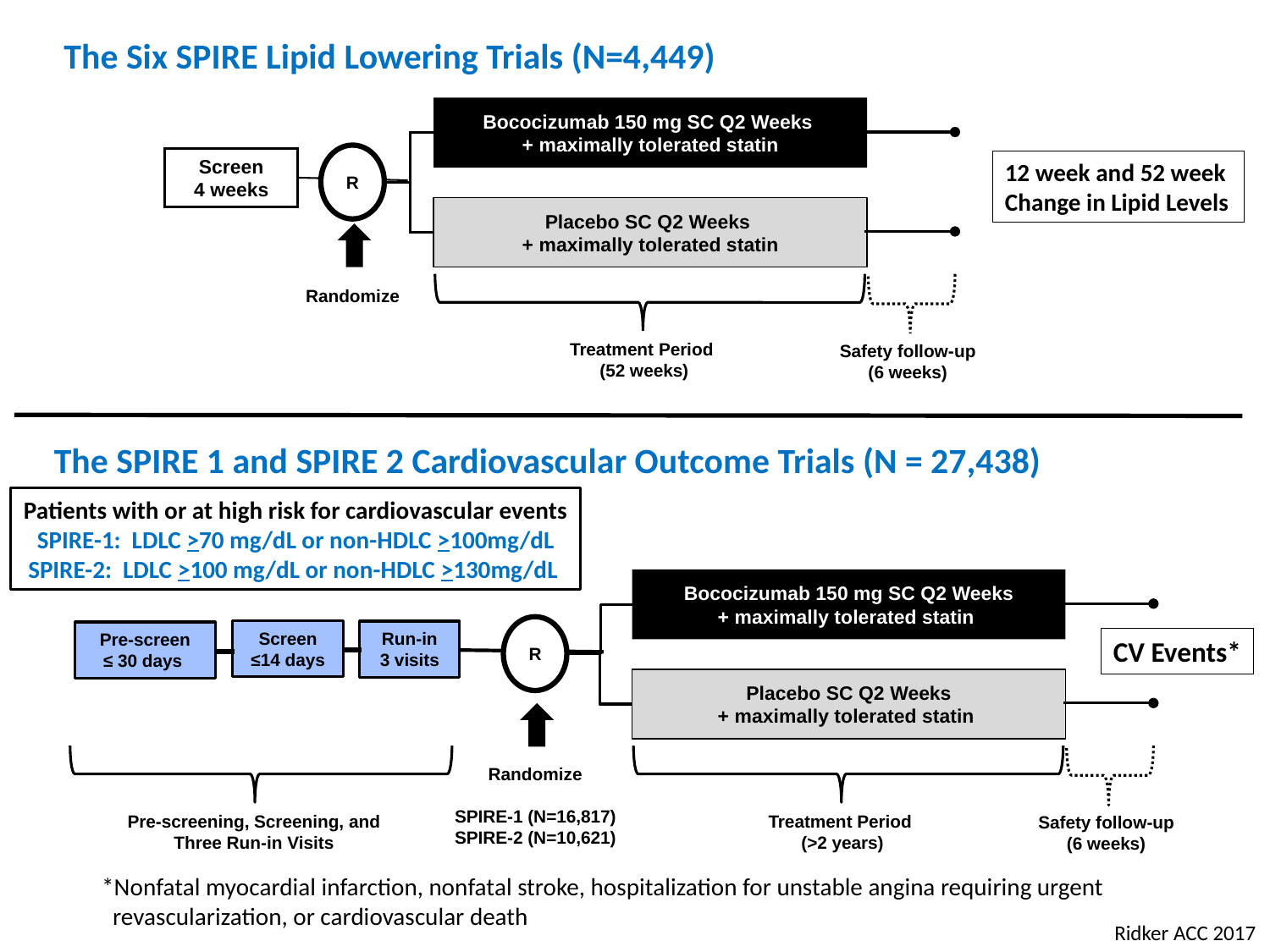

The Six SPIRE Lipid Lowering Trials (N=4,449)

Bococizumab 150 mg SC Q2 Weeks
+ maximally tolerated statin

R
Screen
4 weeks
12 week and 52 week
Change in Lipid Levels
Placebo SC Q2 Weeks
+ maximally tolerated statin

Randomize
Treatment Period
(52 weeks)
Safety follow-up
(6 weeks)
The SPIRE 1 and SPIRE 2 Cardiovascular Outcome Trials (N = 27,438)
Patients with or at high risk for cardiovascular events
SPIRE-1:  LDLC >70 mg/dL or non-HDLC >100mg/dL
SPIRE-2:  LDLC >100 mg/dL or non-HDLC >130mg/dL

Bococizumab 150 mg SC Q2 Weeks
+ maximally tolerated statin

R
Screen
≤14 days
Run-in
3 visits
Pre-screen
≤ 30 days
CV Events*
Placebo SC Q2 Weeks
+ maximally tolerated statin

Randomize

SPIRE-1 (N=16,817)
SPIRE-2 (N=10,621)
Pre-screening, Screening, and Three Run-in Visits
Treatment Period
(>2 years)
Safety follow-up
(6 weeks)
*Nonfatal myocardial infarction, nonfatal stroke, hospitalization for unstable angina requiring urgent
  revascularization, or cardiovascular death
Ridker ACC 2017